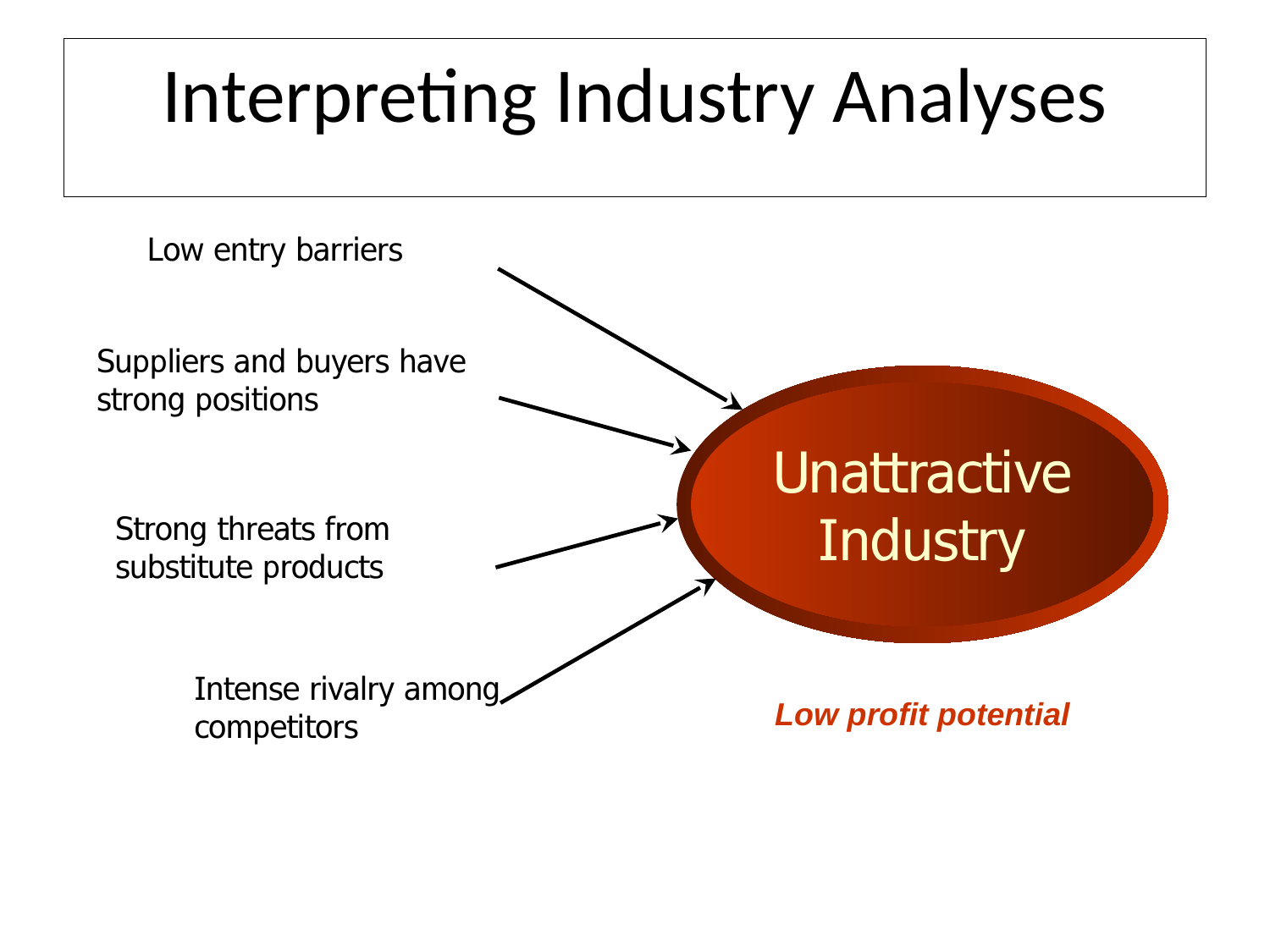

# Interpreting Industry Analyses
Low entry barriers

Suppliers and buyers have strong positions

Unattractive
Industry

Strong threats from substitute products

Intense rivalry among competitors
Low profit potential